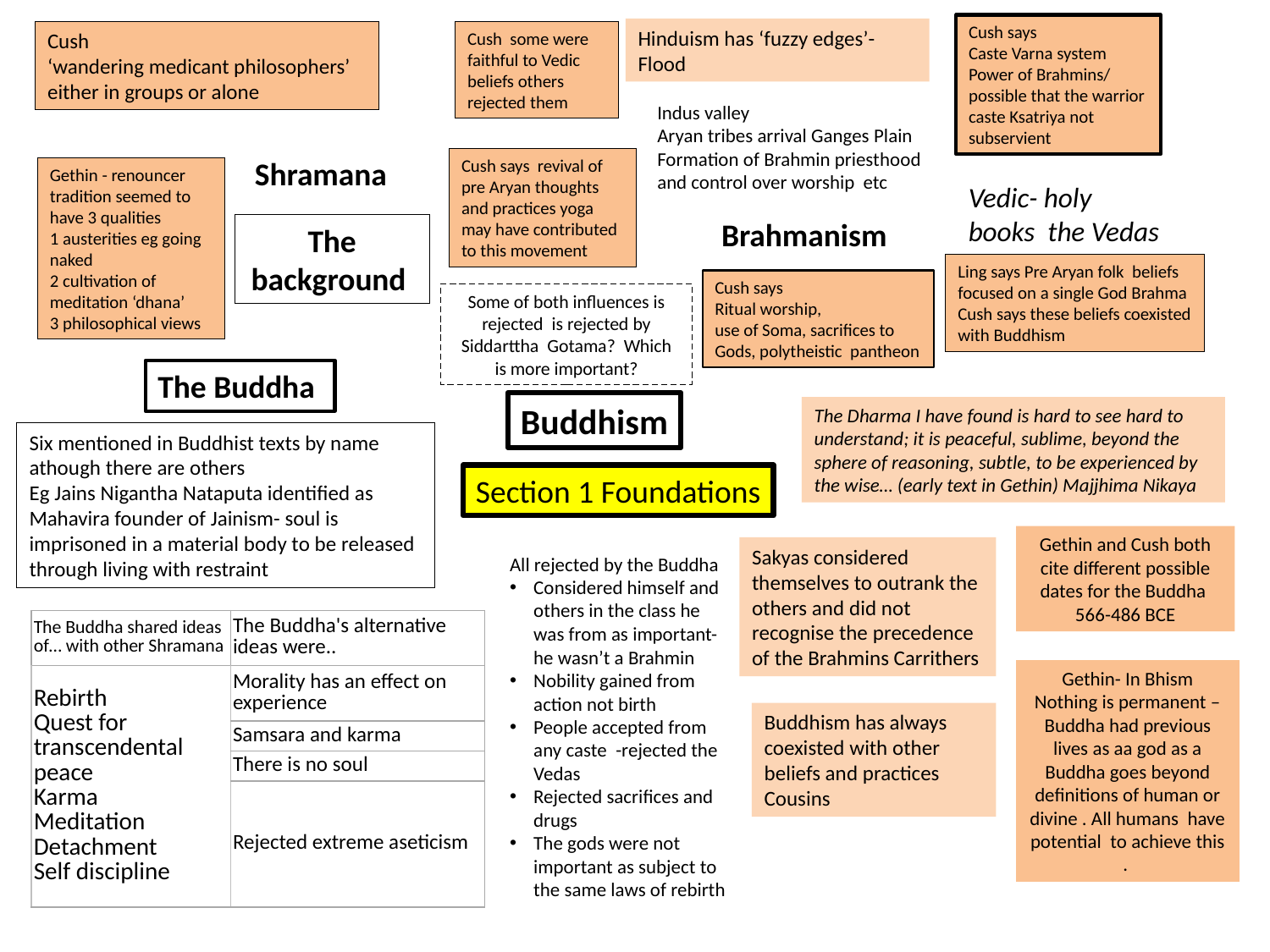

Cush says
Caste Varna system
Power of Brahmins/ possible that the warrior caste Ksatriya not subservient
Hinduism has ‘fuzzy edges’- Flood
Cush
‘wandering medicant philosophers’ either in groups or alone
Cush  some were faithful to Vedic beliefs others rejected them
Indus valley
Aryan tribes arrival Ganges Plain
Formation of Brahmin priesthood and control over worship  etc
Shramana
Cush says  revival of pre Aryan thoughts and practices yoga may have contributed to this movement
Gethin - renouncer tradition seemed to have 3 qualities
1 austerities eg going naked
2 cultivation of meditation ‘dhana’
3 philosophical views
Vedic- holy books  the Vedas
Brahmanism
The background
Ling says Pre Aryan folk  beliefs focused on a single God Brahma
Cush says these beliefs coexisted with Buddhism
Cush says
Ritual worship,
use of Soma, sacrifices to Gods, polytheistic  pantheon
Some of both influences is rejected  is rejected by Siddarttha  Gotama?  Which is more important?
The Buddha
Buddhism
The Dharma I have found is hard to see hard to understand; it is peaceful, sublime, beyond the sphere of reasoning, subtle, to be experienced by the wise… (early text in Gethin) Majjhima Nikaya
Six mentioned in Buddhist texts by name athough there are others
Eg Jains Nigantha Nataputa identified as Mahavira founder of Jainism- soul is imprisoned in a material body to be released through living with restraint
Section 1 Foundations
Gethin and Cush both cite different possible dates for the Buddha  566-486 BCE
Sakyas considered themselves to outrank the others and did not recognise the precedence of the Brahmins Carrithers
All rejected by the Buddha
Considered himself and others in the class he was from as important- he wasn’t a Brahmin
Nobility gained from action not birth
People accepted from any caste  -rejected the Vedas
Rejected sacrifices and drugs
The gods were not important as subject to the same laws of rebirth
| The Buddha shared ideas of… with other Shramana | The Buddha's alternative ideas were.. |
| --- | --- |
| Rebirth Quest for transcendental peace Karma Meditation Detachment Self discipline | Morality has an effect on experience |
|  | Samsara and karma |
|  | There is no soul |
|  | Rejected extreme aseticism |
Gethin- In Bhism Nothing is permanent – Buddha had previous lives as aa god as a Buddha goes beyond definitions of human or divine . All humans  have potential  to achieve this .
Buddhism has always coexisted with other beliefs and practices Cousins